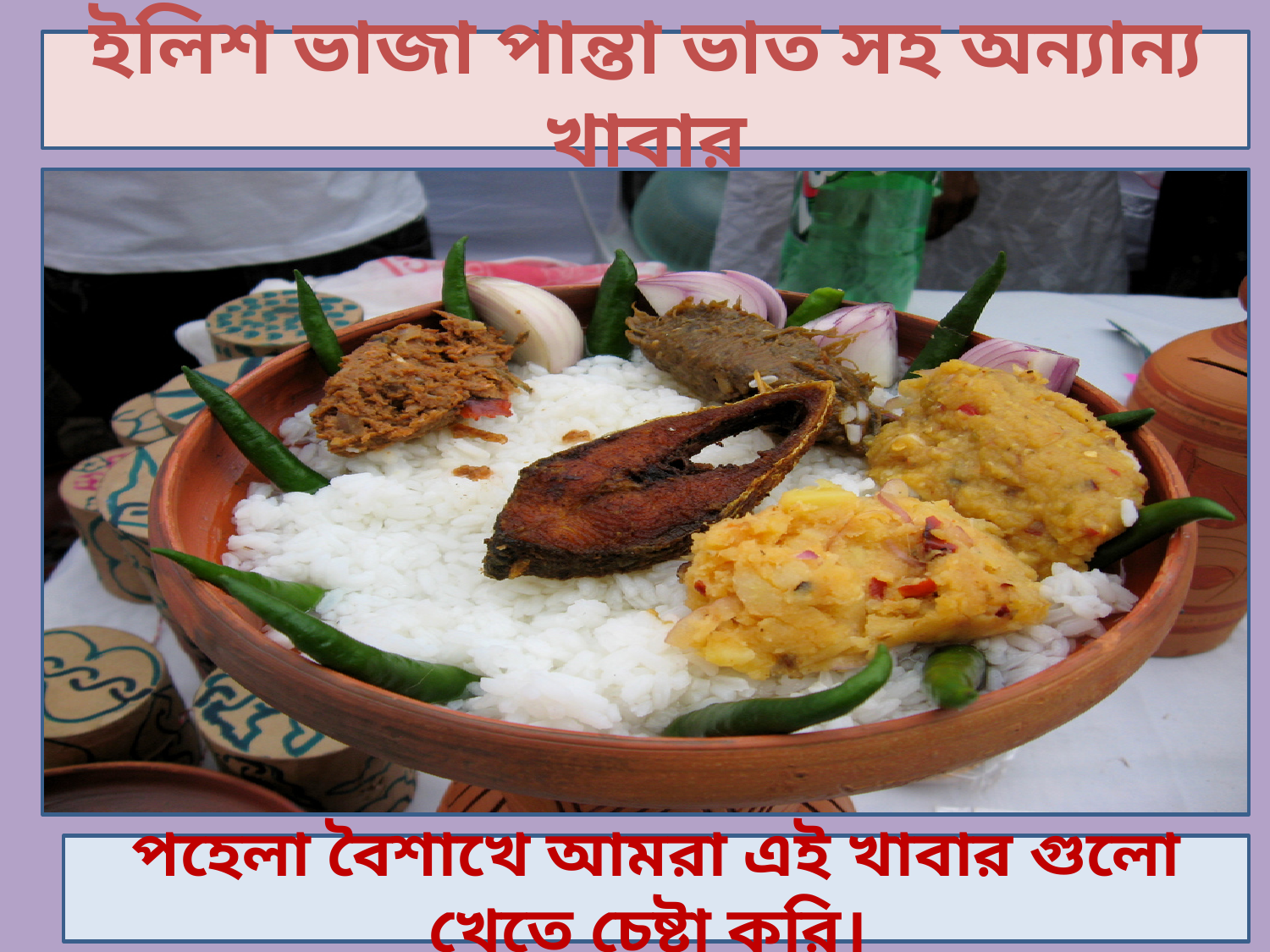

ইলিশ ভাজা পান্তা ভাত সহ অন্যান্য খাবার

পহেলা বৈশাখে আমরা এই খাবার গুলো খেতে চেষ্টা করি।